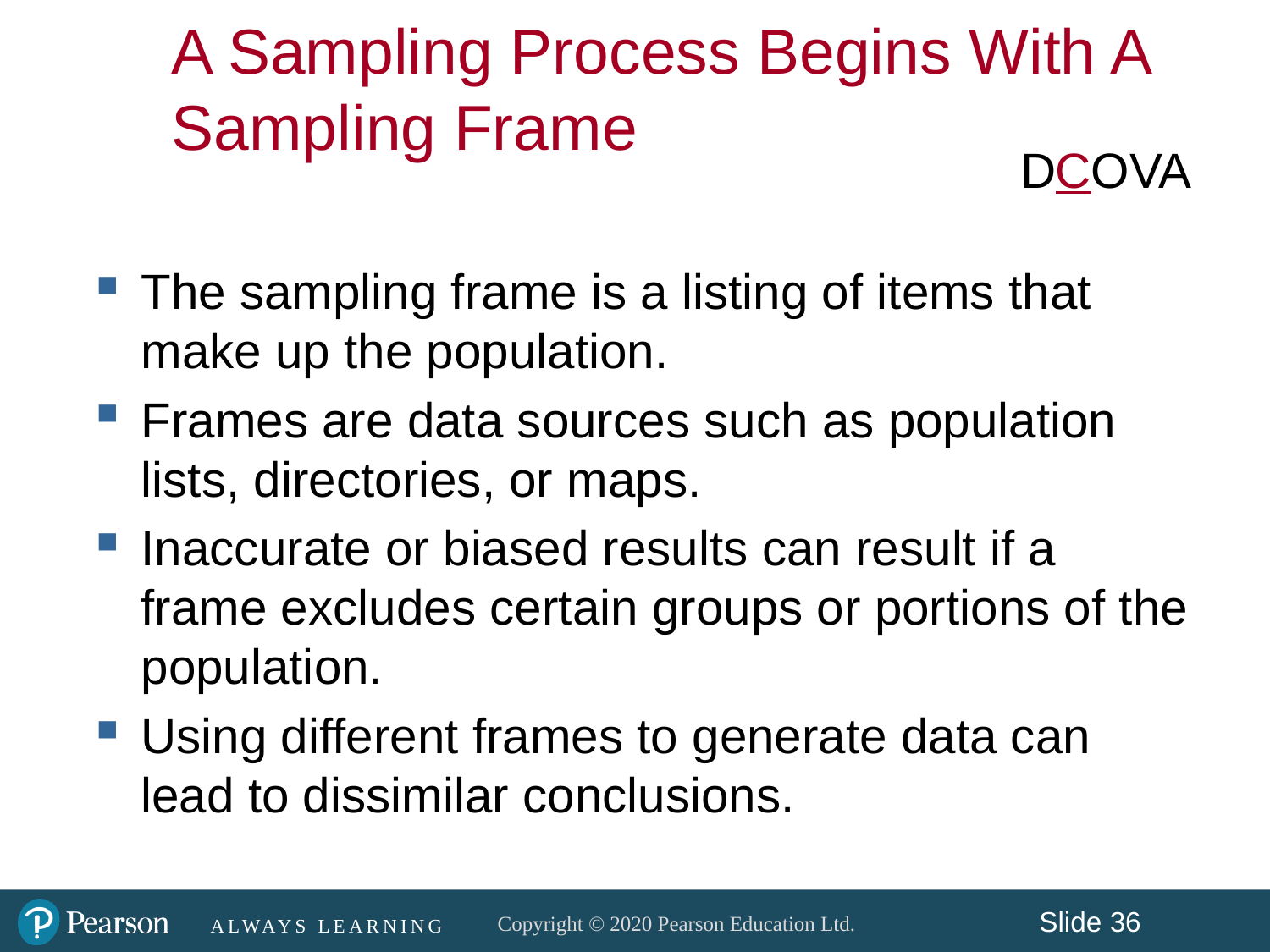

A Sampling Process Begins With A Sampling Frame
The sampling frame is a listing of items that make up the population.
Frames are data sources such as population lists, directories, or maps.
Inaccurate or biased results can result if a frame excludes certain groups or portions of the population.
Using different frames to generate data can lead to dissimilar conclusions.
DCOVA